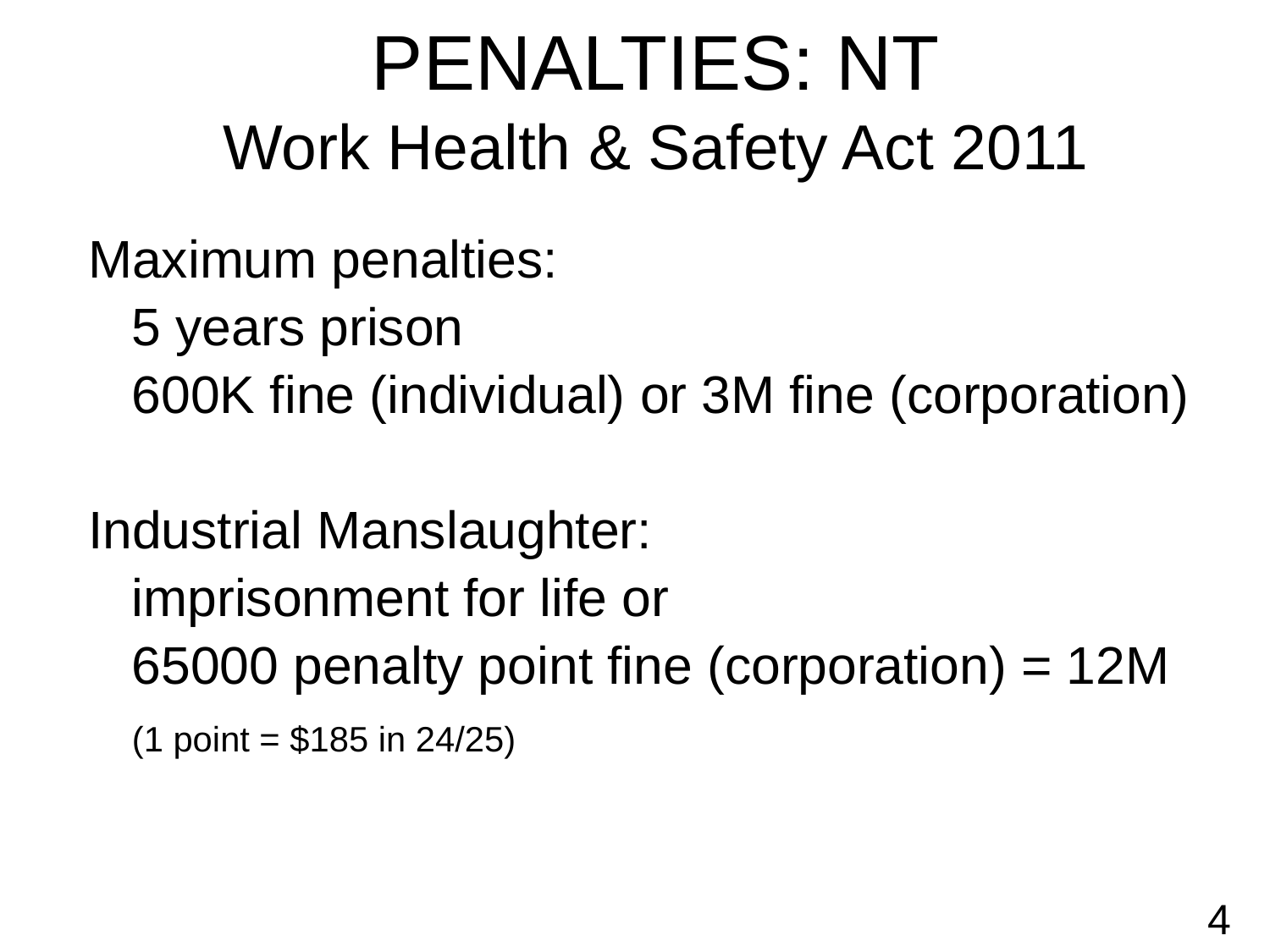

# PENALTIES: NT Work Health & Safety Act 2011
Maximum penalties:
   5 years prison
   600K fine (individual) or 3M fine (corporation)

Industrial Manslaughter:
   imprisonment for life or
   65000 penalty point fine (corporation) = 12M
   (1 point = $185 in 24/25)

4